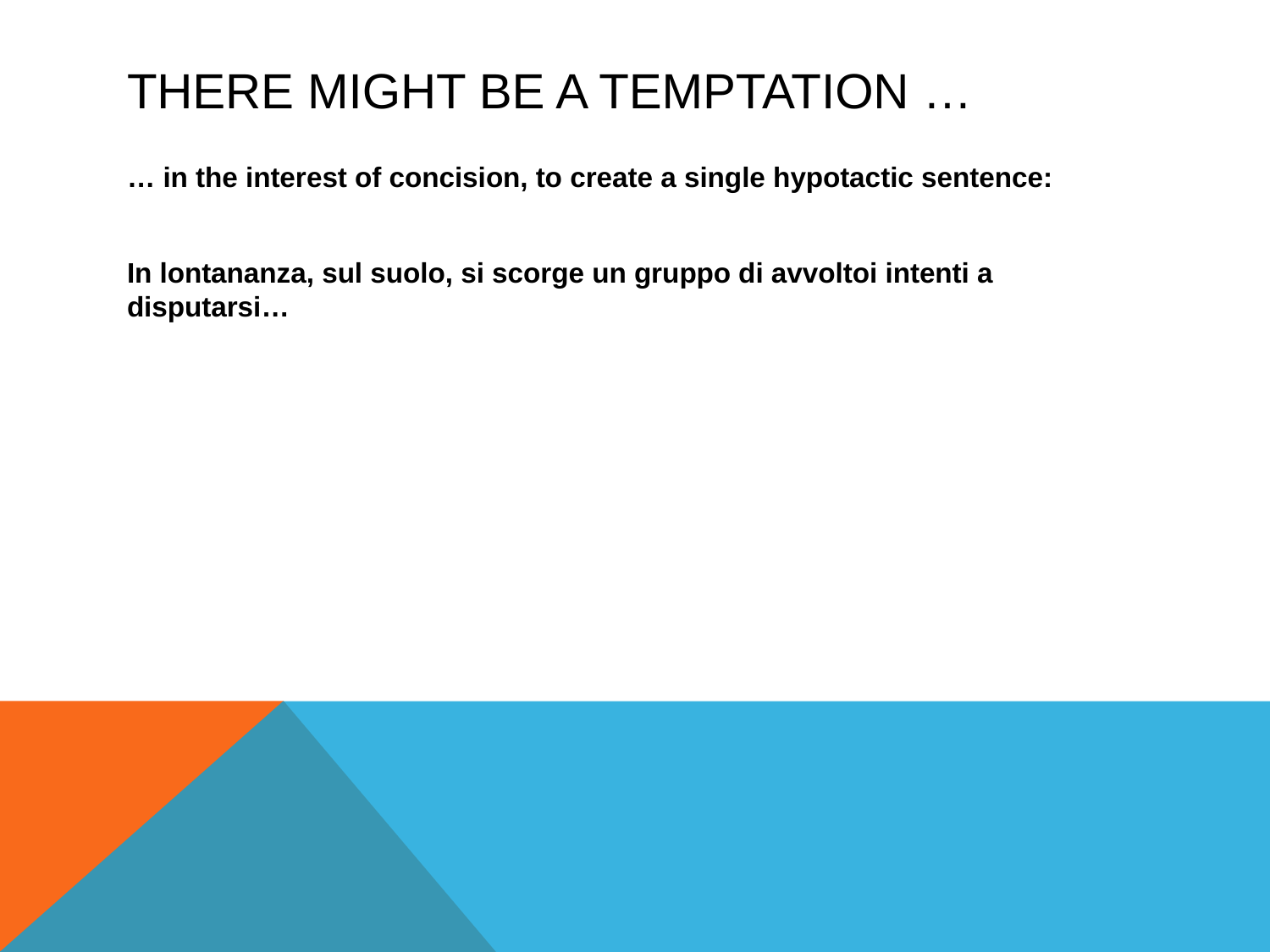

# There might be a temptation …
… in the interest of concision, to create a single hypotactic sentence:

In lontananza, sul suolo, si scorge un gruppo di avvoltoi intenti a disputarsi…